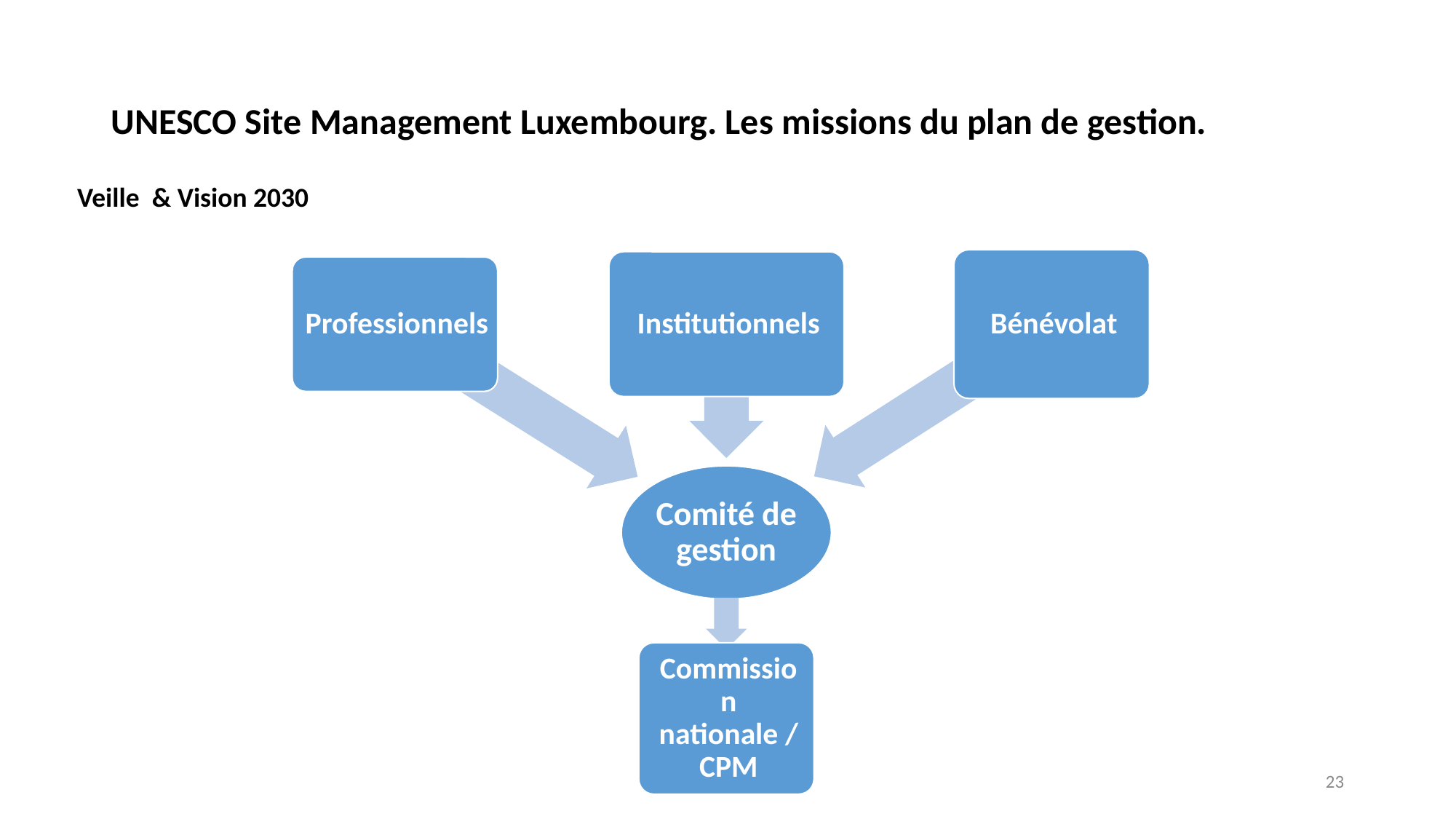

# UNESCO Site Management Luxembourg. Les missions du plan de gestion.
Veille  & Vision 2030
Comité de gestion
Professionnels
Institutionnels
Bénévolat
Commission nationale / CPM
23